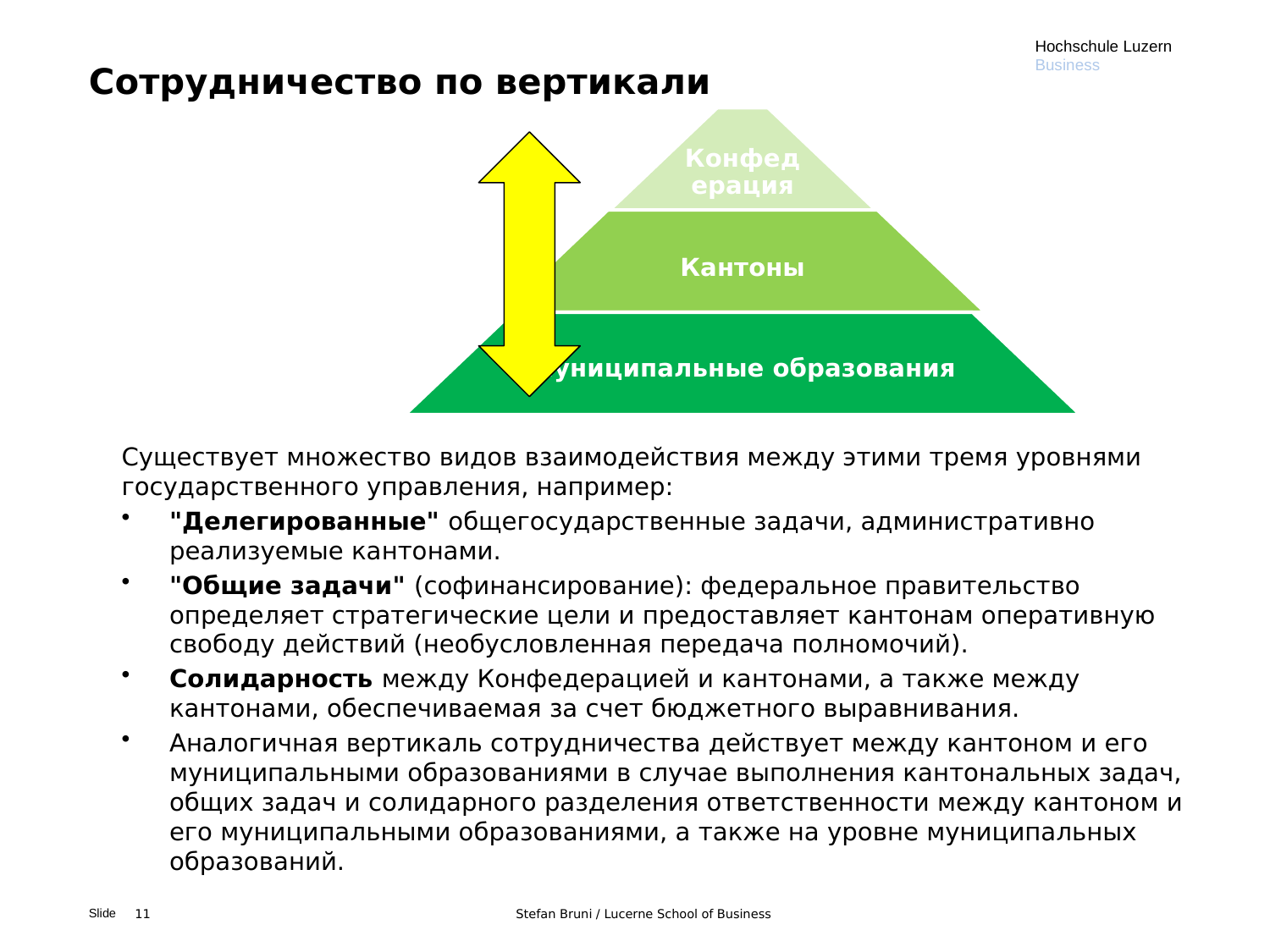

Сотрудничество по вертикали
Hochschule Luzern
Business
Конфедерация
Кантоны
Муниципальные образования

Существует множество видов взаимодействия между этими тремя уровнями государственного управления, например:
"Делегированные" общегосударственные задачи, административно реализуемые кантонами.
"Общие задачи" (софинансирование): федеральное правительство определяет стратегические цели и предоставляет кантонам оперативную свободу действий (необусловленная передача полномочий).
Солидарность между Конфедерацией и кантонами, а также между кантонами, обеспечиваемая за счет бюджетного выравнивания.
Аналогичная вертикаль сотрудничества действует между кантоном и его муниципальными образованиями в случае выполнения кантональных задач, общих задач и солидарного разделения ответственности между кантоном и его муниципальными образованиями, а также на уровне муниципальных образований.

.

11			Stefan Bruni / Lucerne School of Business
Slide